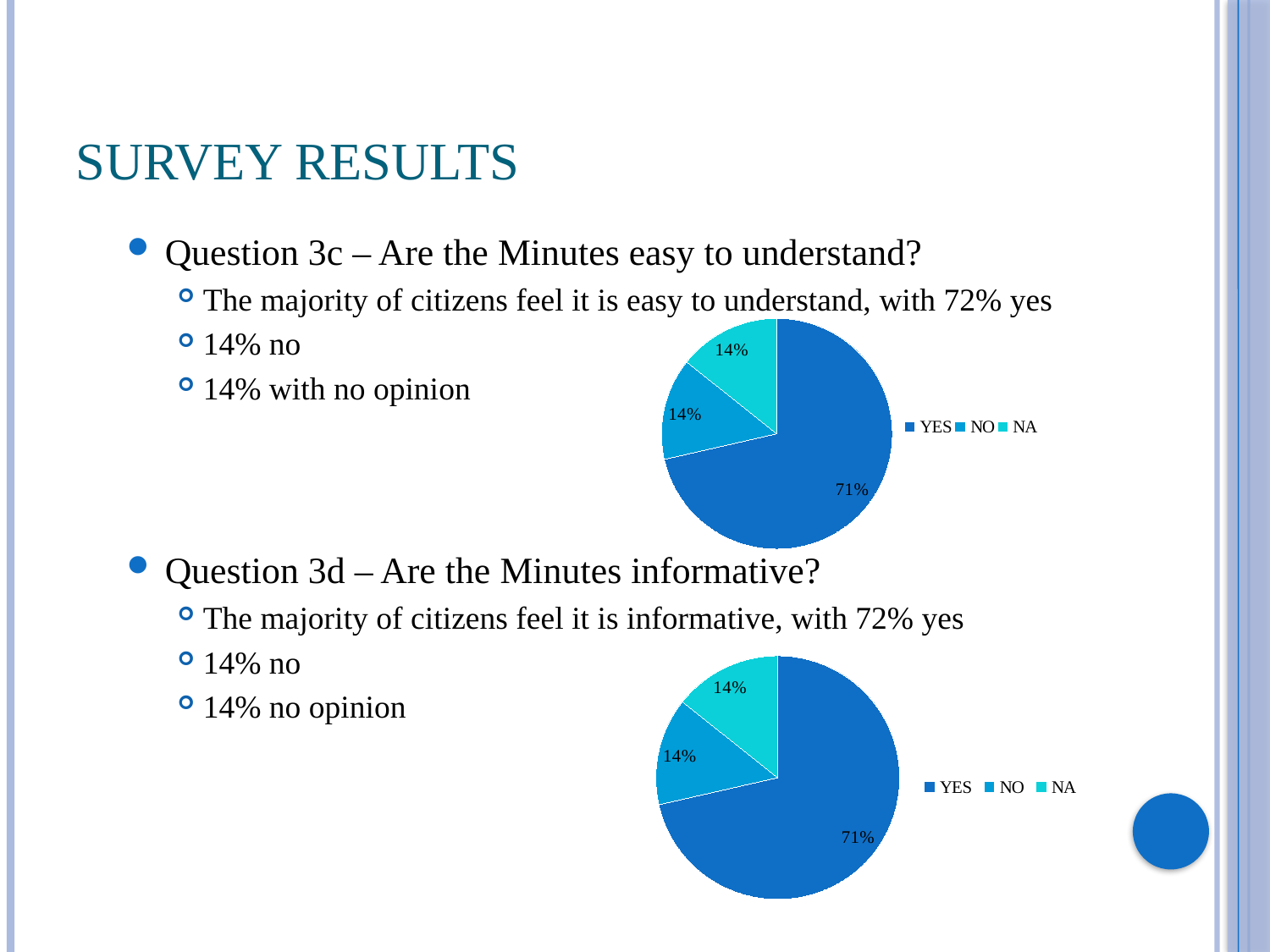

# Survey Results
Question 3c – Are the Minutes easy to understand?
The majority of citizens feel it is easy to understand, with 72% yes
14% no
14% with no opinion

Question 3d – Are the Minutes informative?
The majority of citizens feel it is informative, with 72% yes
14% no
14% no opinion

### Chart

| Category | YES NO NA |
|---|---|
| YES | 5.0 |
| NO | 1.0 |
| NA | 1.0 |

### Chart

| Category | YES NO NA |
|---|---|
| YES | 5.0 |
| NO | 1.0 |
| NA | 1.0 |